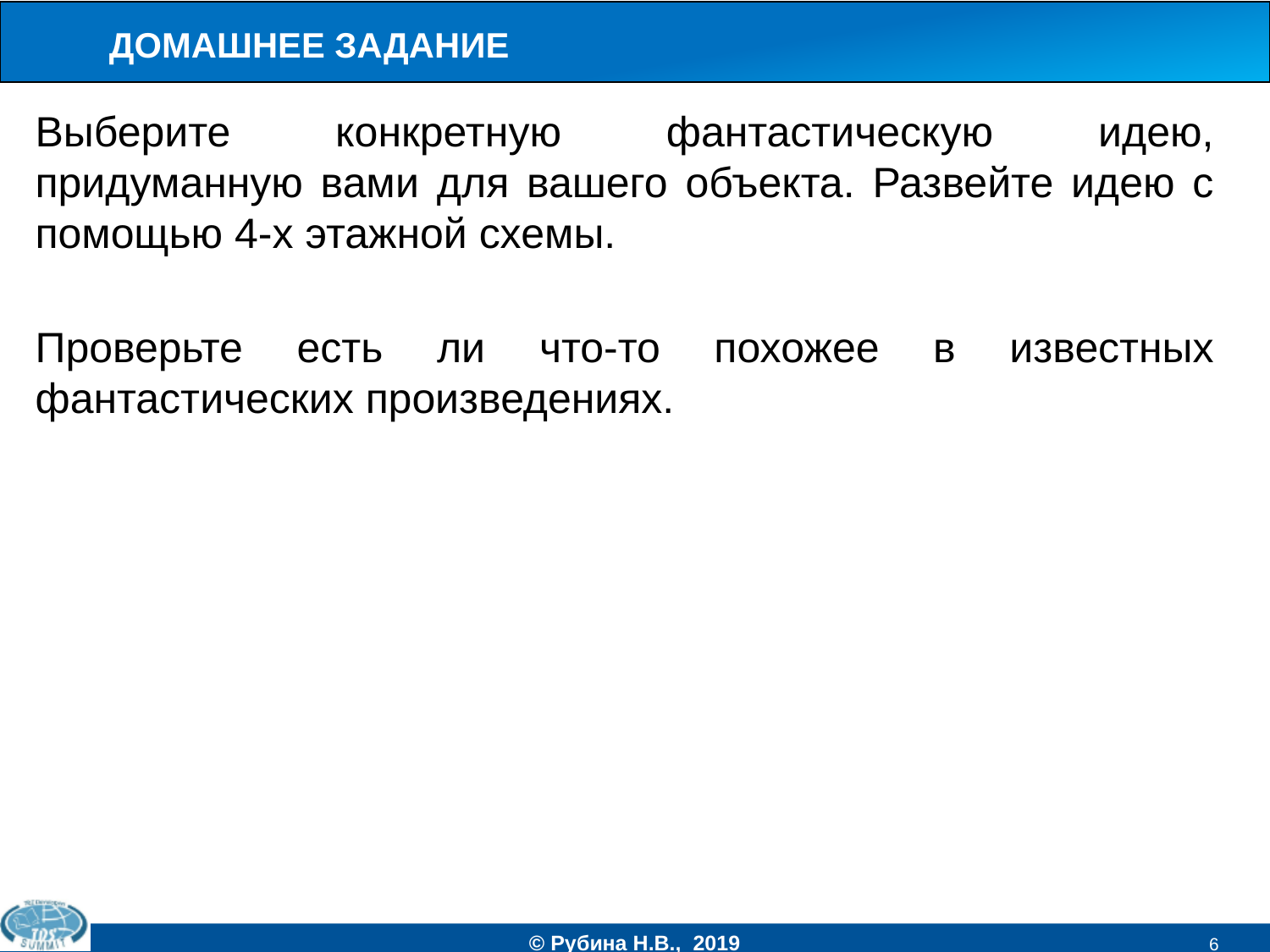

ДОМАШНЕЕ ЗАДАНИЕ
Выберите конкретную фантастическую идею, придуманную вами для вашего объекта. Развейте идею с помощью 4-х этажной схемы.

Проверьте есть ли что-то похожее в известных фантастических произведениях.